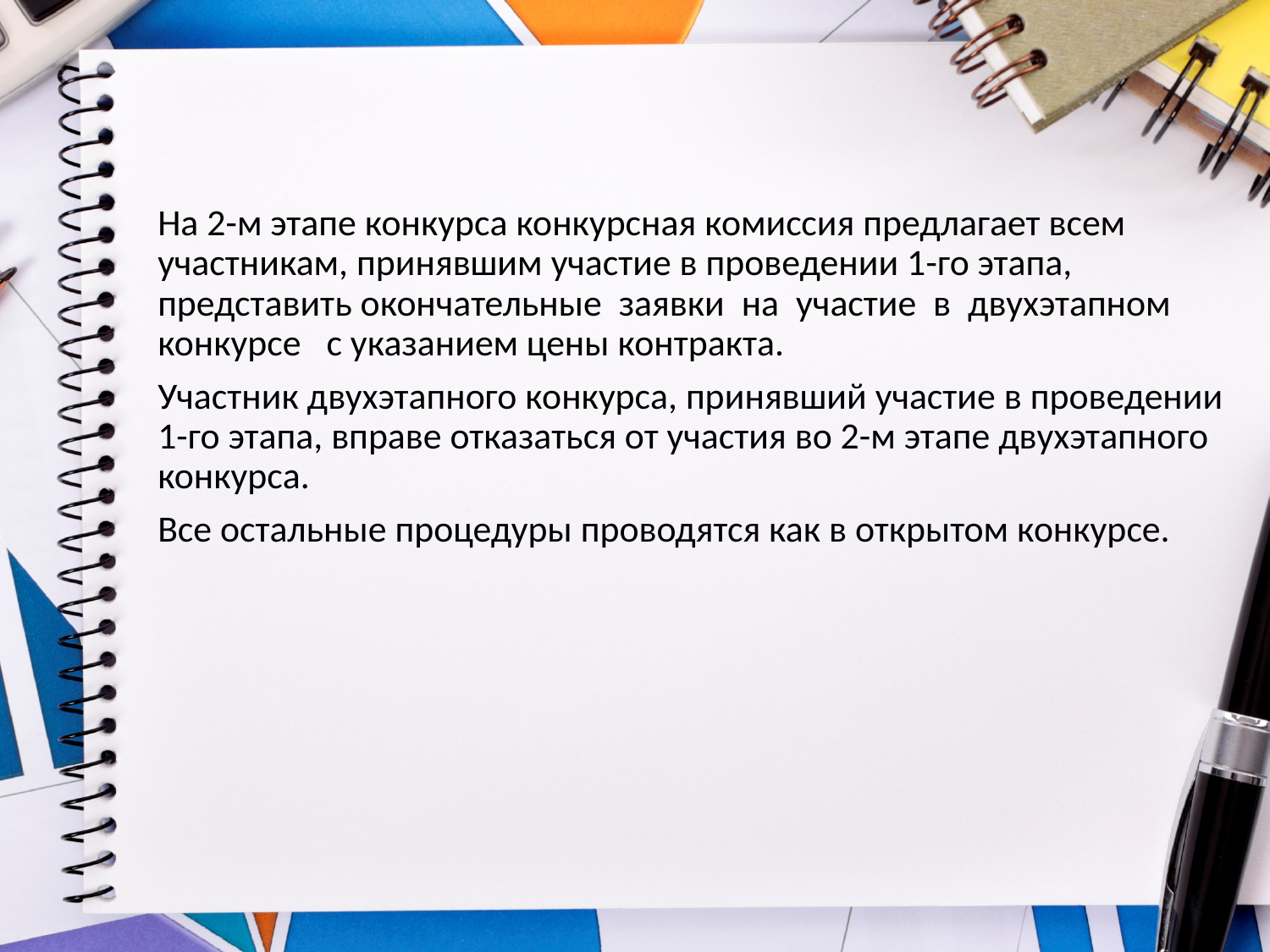

На 2-м этапе конкурса конкурсная комиссия предлагает всем участникам, принявшим участие в проведении 1-го этапа, представить окончательные  заявки  на  участие  в  двухэтапном  конкурсе   с указанием цены контракта.
Участник двухэтапного конкурса, принявший участие в проведении 1-го этапа, вправе отказаться от участия во 2-м этапе двухэтапного конкурса.
Все остальные процедуры проводятся как в открытом конкурсе.